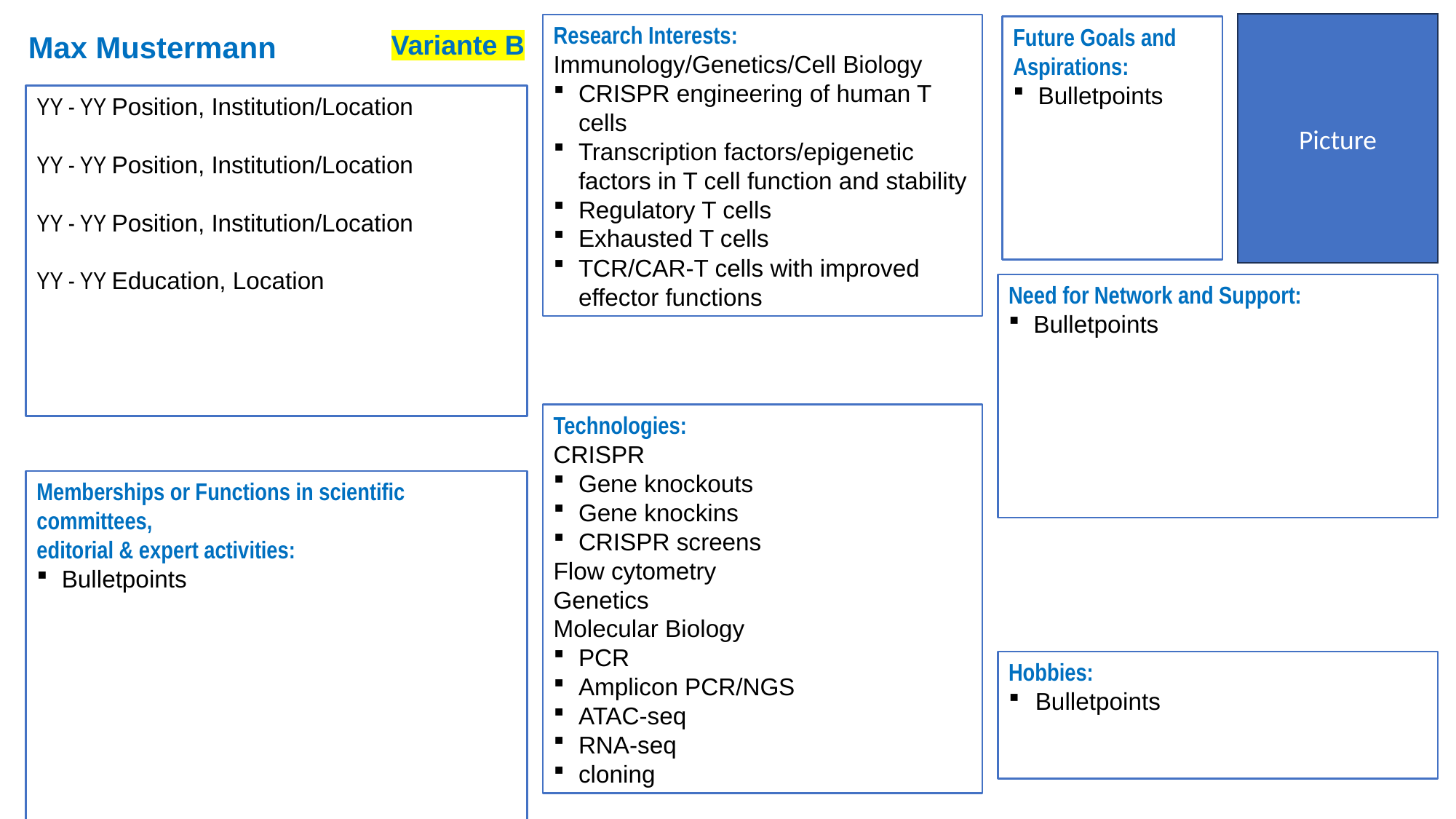

Max Mustermann
Picture
Research Interests:
Immunology/Genetics/Cell Biology
CRISPR engineering of human T cells
Transcription factors/epigenetic factors in T cell function and stability
Regulatory T cells
Exhausted T cells
TCR/CAR-T cells with improved effector functions
Future Goals and Aspirations:
Bulletpoints

Variante B
YY - YY Position, Institution/Location

YY - YY Position, Institution/Location

YY - YY Position, Institution/Location

YY - YY Education, Location

Need for Network and Support:
Bulletpoints

Technologies:
CRISPR
Gene knockouts
Gene knockins
CRISPR screens
Flow cytometry
Genetics
Molecular Biology
PCR
Amplicon PCR/NGS
ATAC-seq
RNA-seq
cloning
Memberships or Functions in scientific committees,
editorial & expert activities:
Bulletpoints

Hobbies:
Bulletpoints